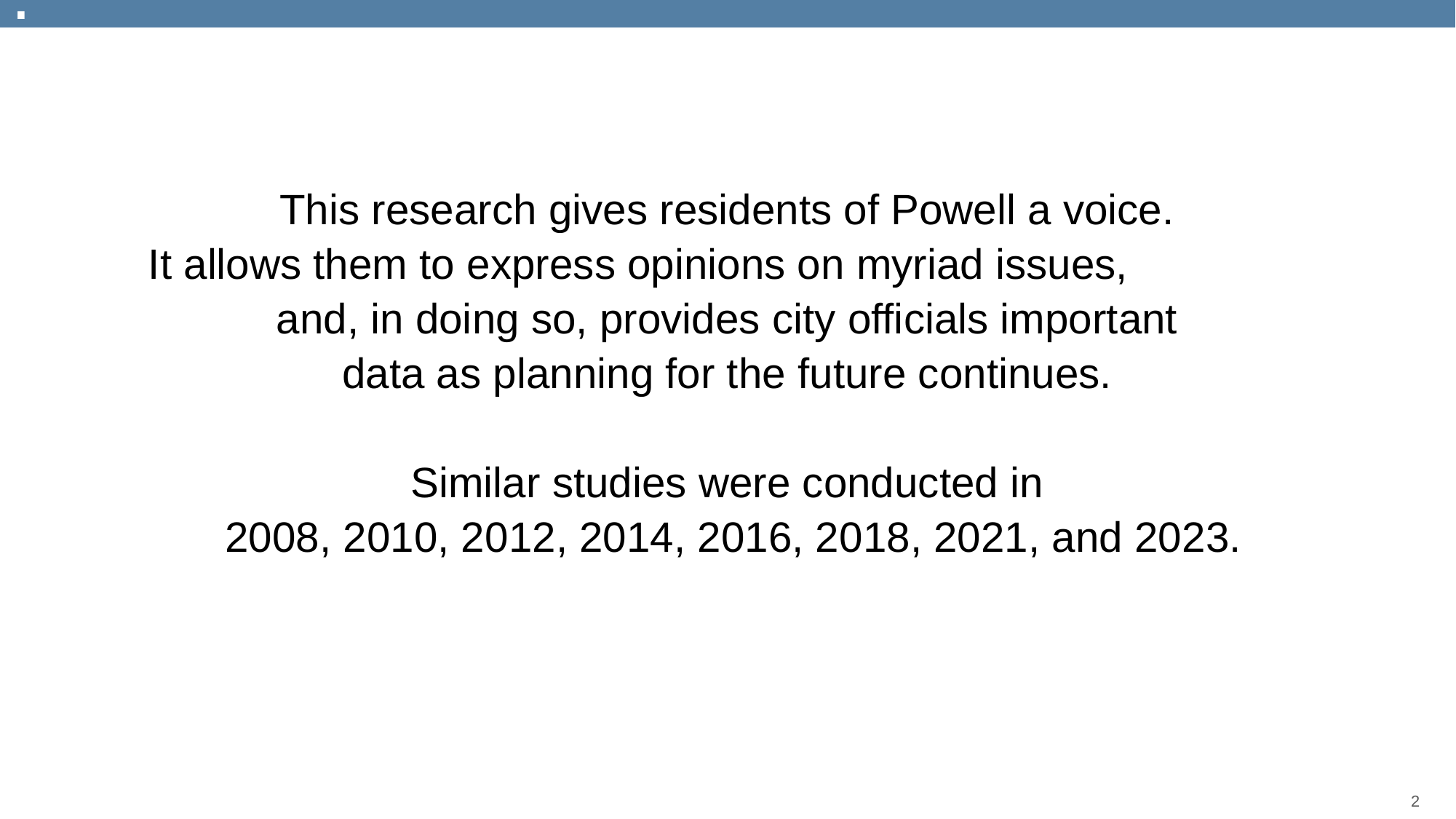

.
This research gives residents of Powell a voice.
  It allows them to express opinions on myriad issues,                  and, in doing so, provides city officials important
data as planning for the future continues.

Similar studies were conducted in
 2008, 2010, 2012, 2014, 2016, 2018, 2021, and 2023.

2